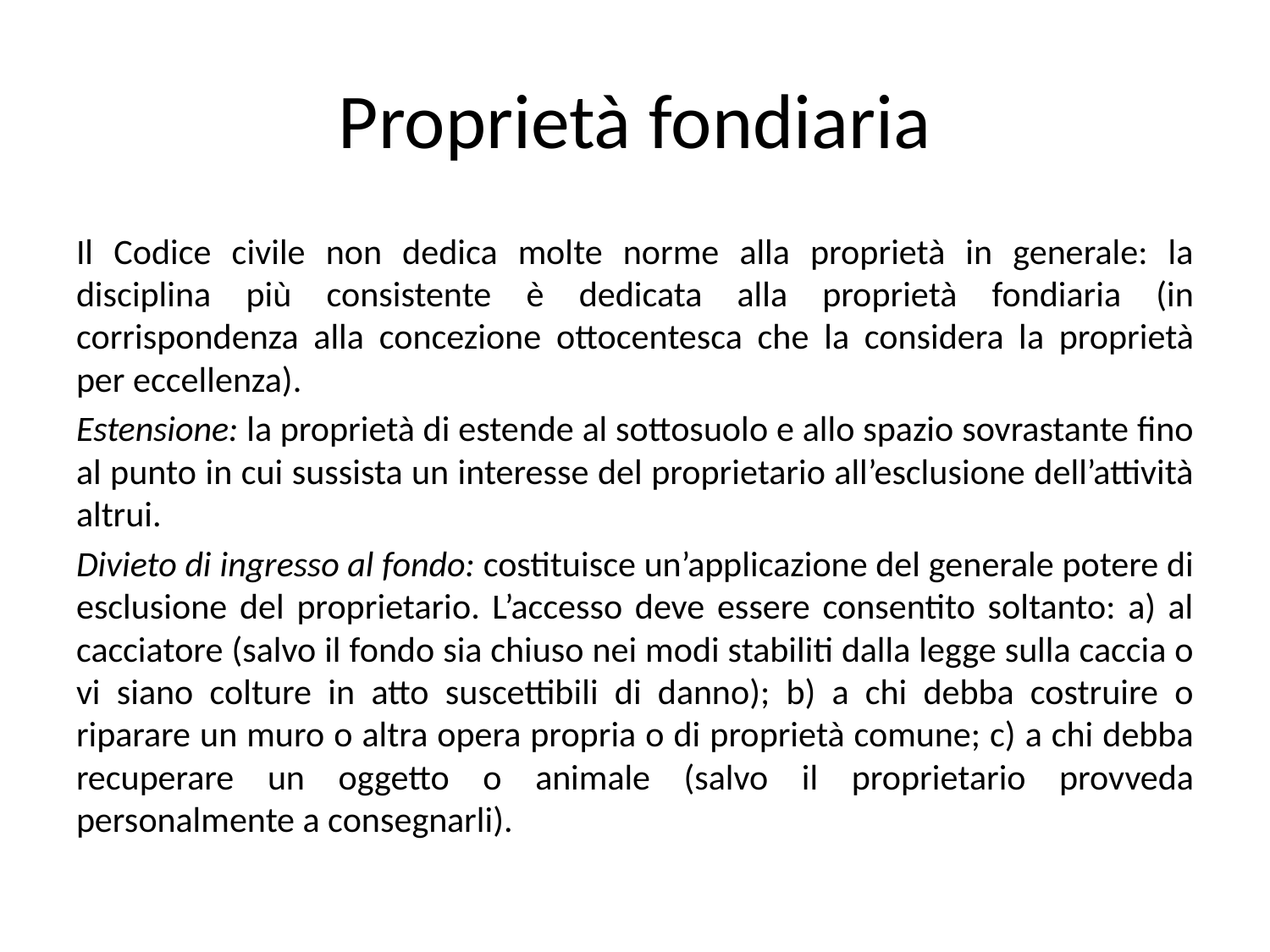

# Proprietà fondiaria
Il Codice civile non dedica molte norme alla proprietà in generale: la disciplina più consistente è dedicata alla proprietà fondiaria (in corrispondenza alla concezione ottocentesca che la considera la proprietà per eccellenza).
Estensione: la proprietà di estende al sottosuolo e allo spazio sovrastante fino al punto in cui sussista un interesse del proprietario all’esclusione dell’attività altrui.
Divieto di ingresso al fondo: costituisce un’applicazione del generale potere di esclusione del proprietario. L’accesso deve essere consentito soltanto: a) al cacciatore (salvo il fondo sia chiuso nei modi stabiliti dalla legge sulla caccia o vi siano colture in atto suscettibili di danno); b) a chi debba costruire o riparare un muro o altra opera propria o di proprietà comune; c) a chi debba recuperare un oggetto o animale (salvo il proprietario provveda personalmente a consegnarli).